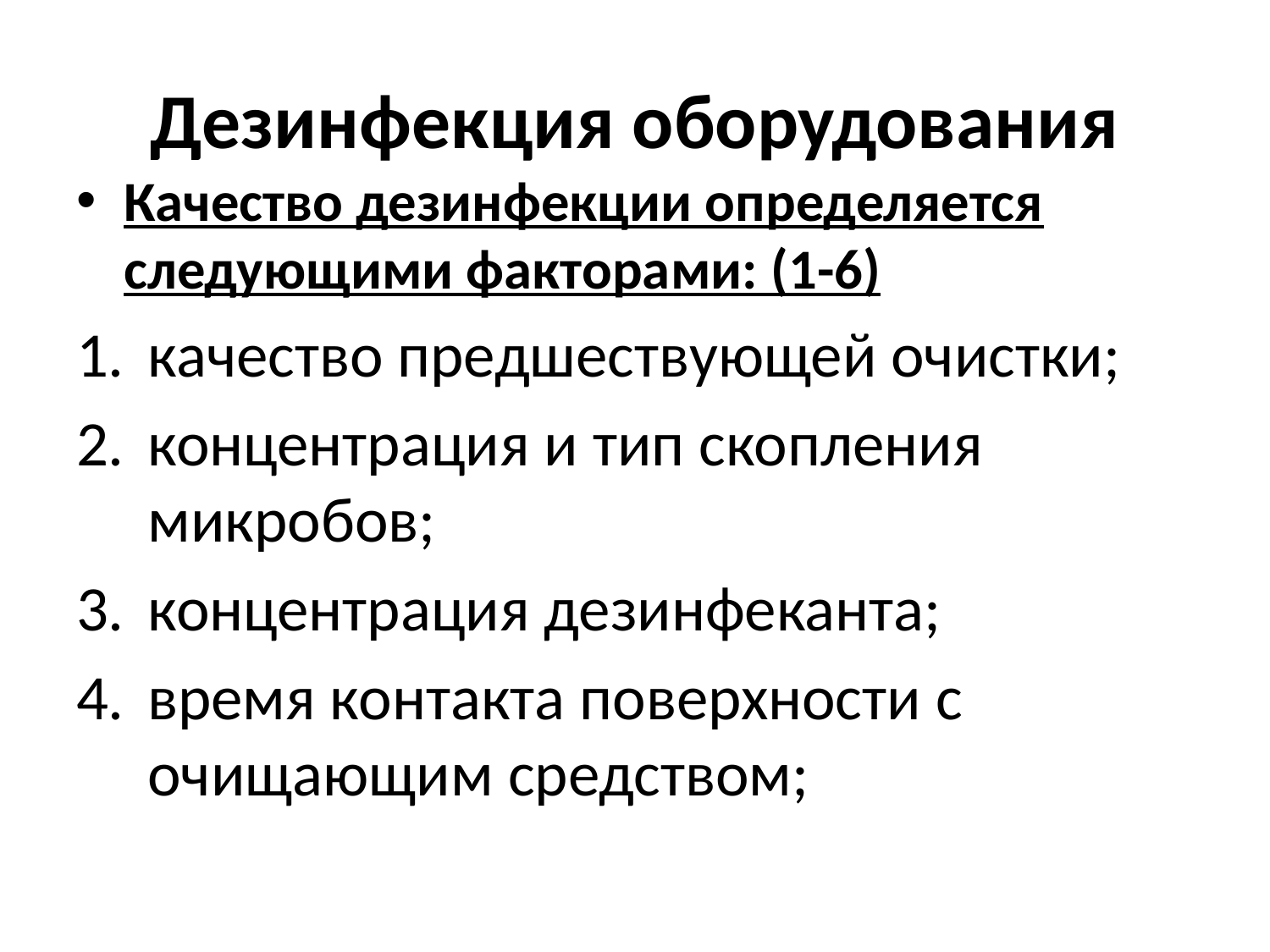

# Дезинфекция оборудования
Качество дезинфекции определяется следующими факторами: (1-6)
качество предшествующей очистки;
концентрация и тип скопления микробов;
концентрация дезинфеканта;
время контакта поверхности с очищающим средством;